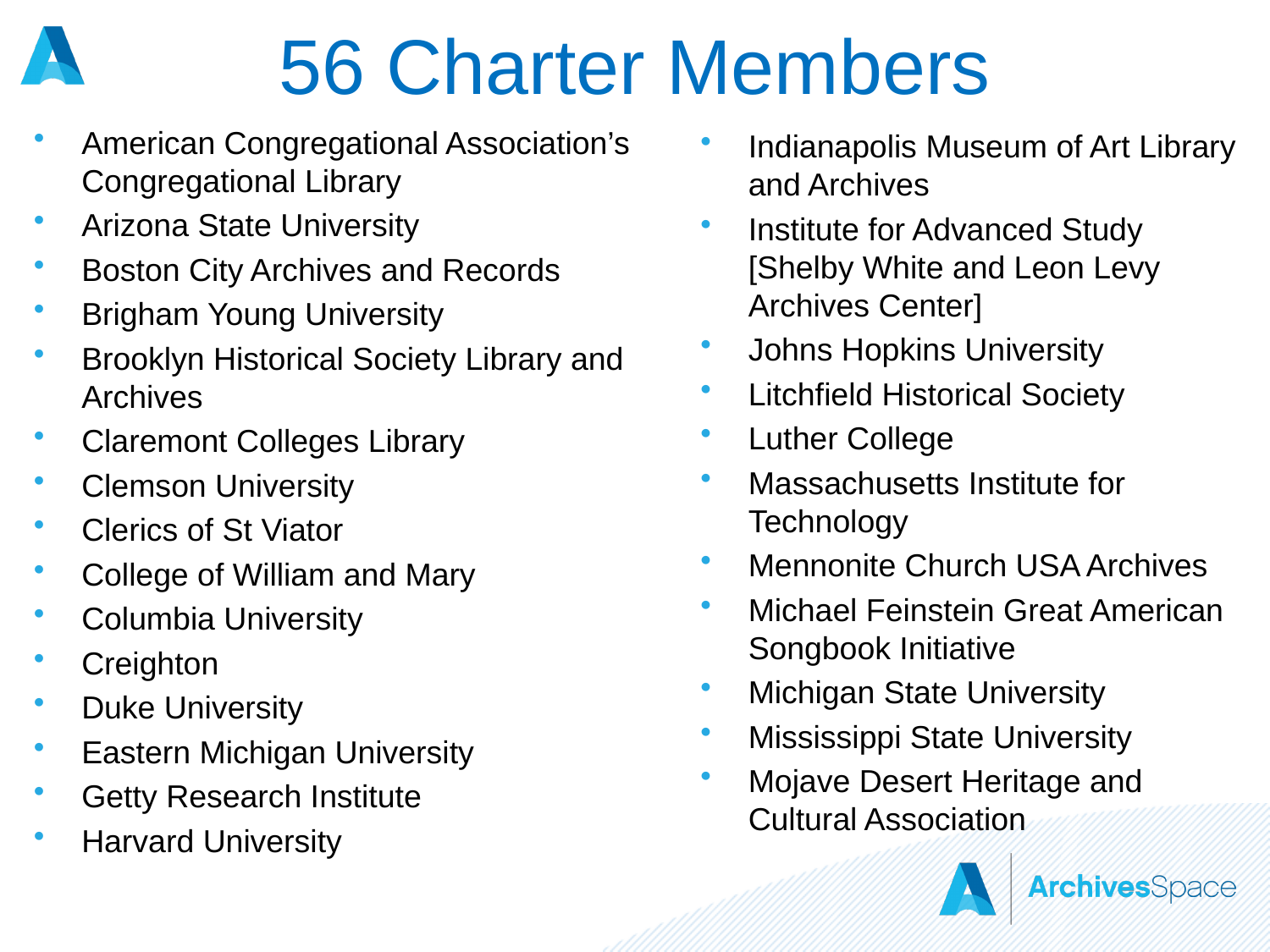

# 56 Charter Members
American Congregational Association’s Congregational Library
Arizona State University
Boston City Archives and Records
Brigham Young University
Brooklyn Historical Society Library and Archives
Claremont Colleges Library
Clemson University
Clerics of St Viator
College of William and Mary
Columbia University
Creighton
Duke University
Eastern Michigan University
Getty Research Institute
Harvard University

Indianapolis Museum of Art Library and Archives
Institute for Advanced Study [Shelby White and Leon Levy Archives Center]
Johns Hopkins University
Litchfield Historical Society
Luther College
Massachusetts Institute for Technology
Mennonite Church USA Archives
Michael Feinstein Great American Songbook Initiative
Michigan State University
Mississippi State University
Mojave Desert Heritage and Cultural Association